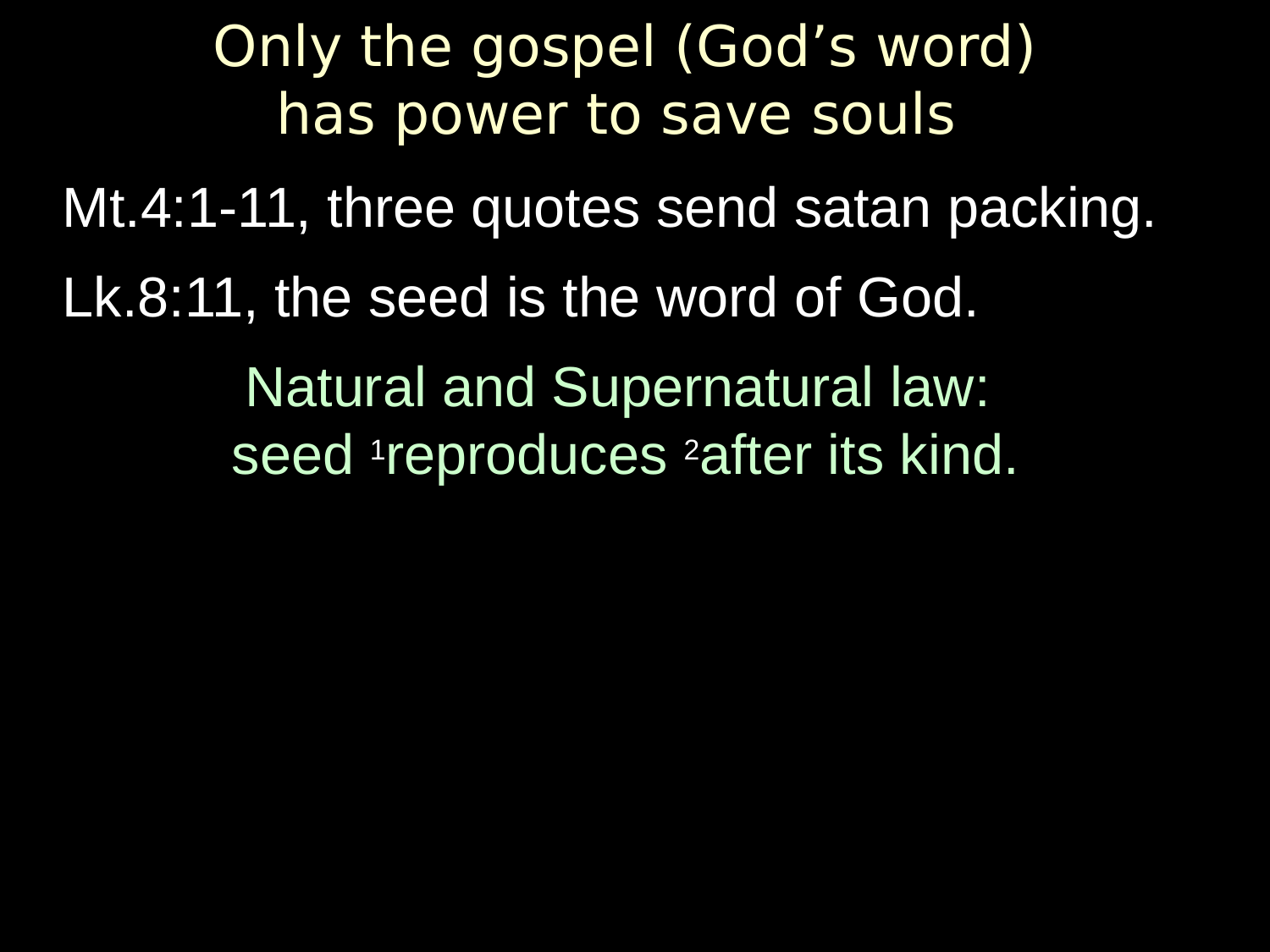

# Only the gospel (God’s word) has power to save souls
Mt.4:1-11, three quotes send satan packing.
Lk.8:11, the seed is the word of God.
Natural and Supernatural law:
seed 1reproduces 2after its kind.